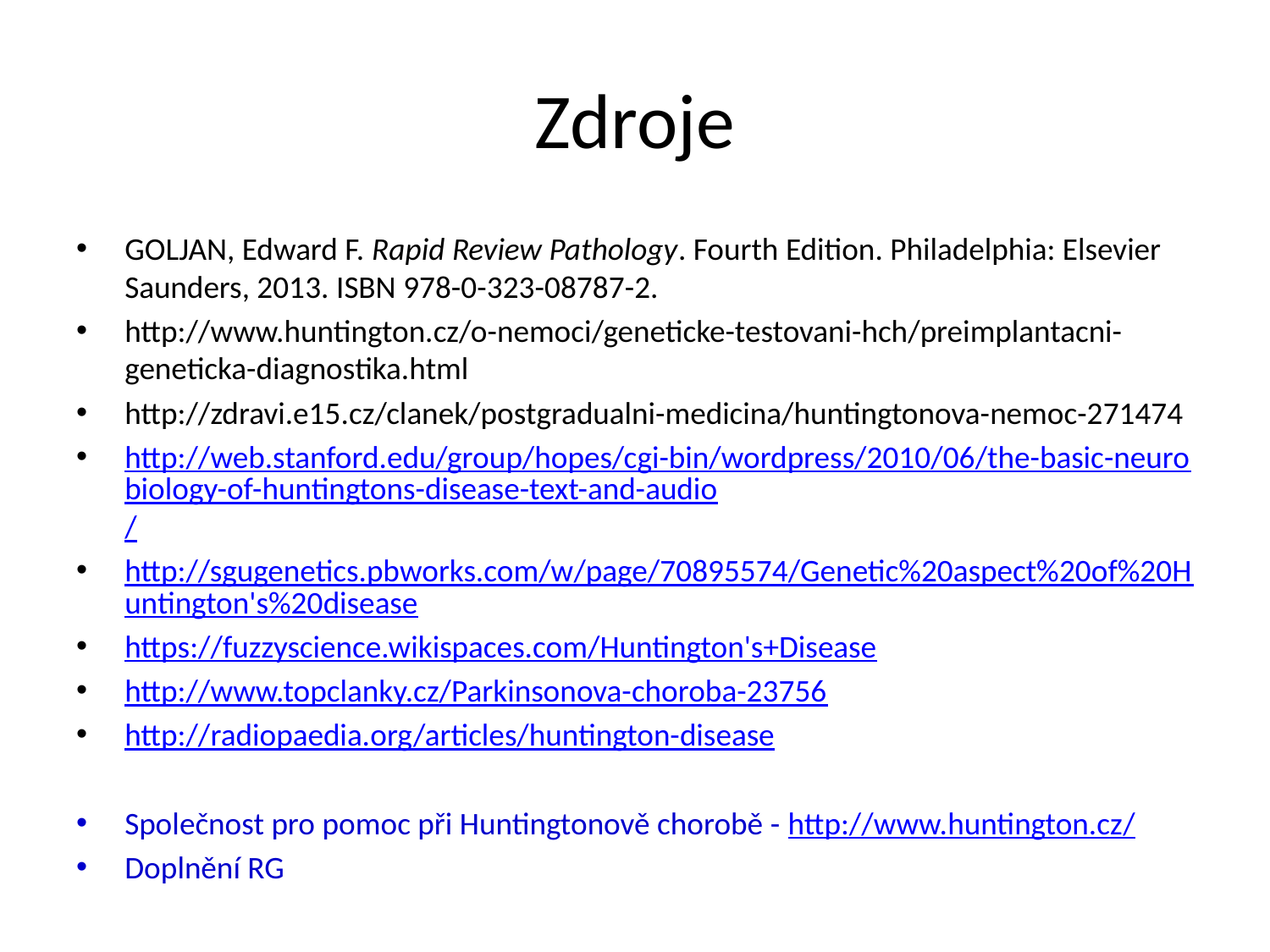

# Zdroje
GOLJAN, Edward F. Rapid Review Pathology. Fourth Edition. Philadelphia: Elsevier Saunders, 2013. ISBN 978-0-323-08787-2.
http://www.huntington.cz/o-nemoci/geneticke-testovani-hch/preimplantacni-geneticka-diagnostika.html
http://zdravi.e15.cz/clanek/postgradualni-medicina/huntingtonova-nemoc-271474
http://web.stanford.edu/group/hopes/cgi-bin/wordpress/2010/06/the-basic-neurobiology-of-huntingtons-disease-text-and-audio/
http://sgugenetics.pbworks.com/w/page/70895574/Genetic%20aspect%20of%20Huntington's%20disease
https://fuzzyscience.wikispaces.com/Huntington's+Disease
http://www.topclanky.cz/Parkinsonova-choroba-23756
http://radiopaedia.org/articles/huntington-disease

Společnost pro pomoc při Huntingtonově chorobě - http://www.huntington.cz/
Doplnění RG